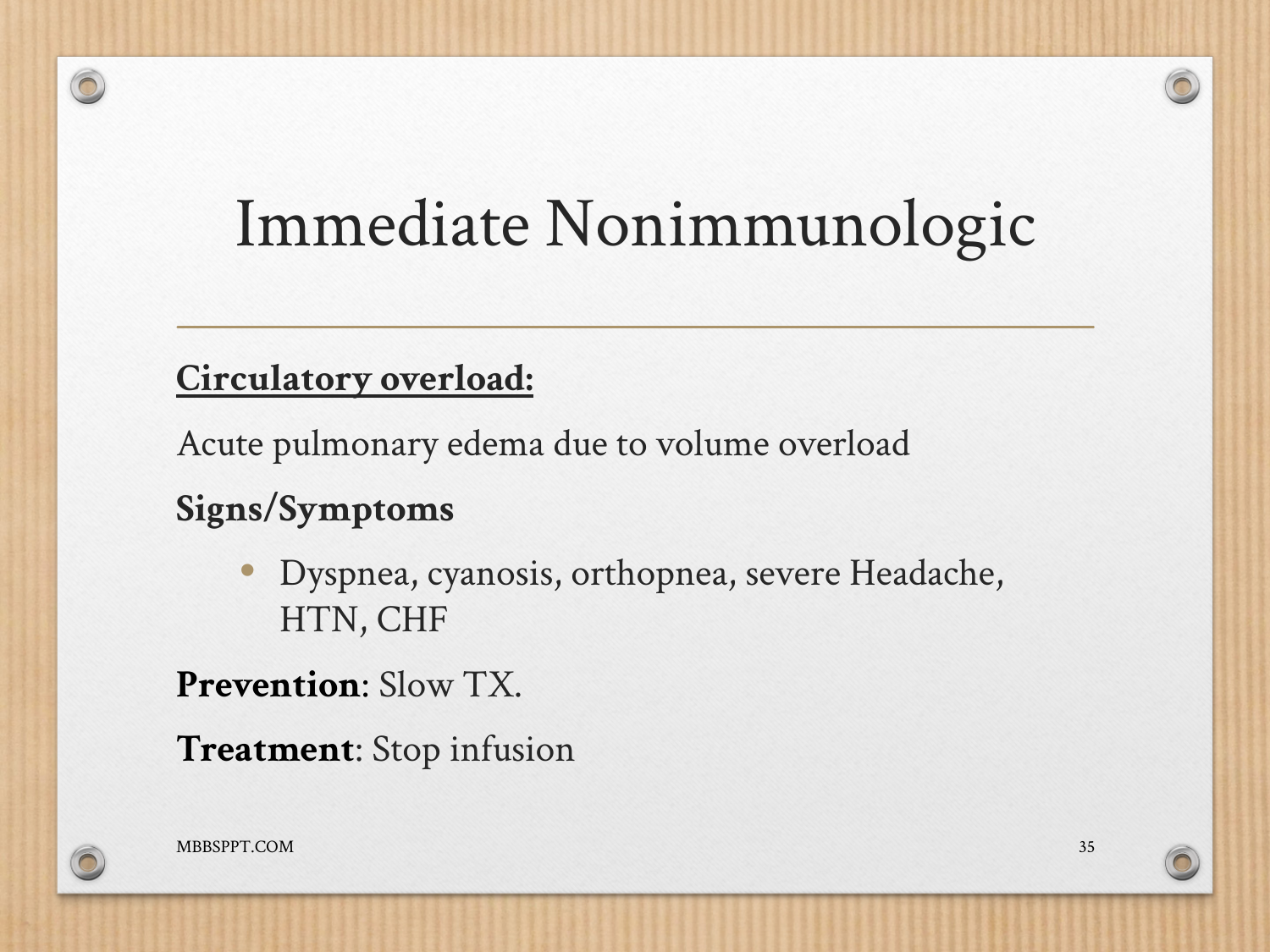

# Immediate Nonimmunologic
Circulatory overload:
Acute pulmonary edema due to volume overload
Signs/Symptoms
Dyspnea, cyanosis, orthopnea, severe Headache, HTN, CHF
Prevention: Slow TX.
Treatment: Stop infusion

MBBSPPT.COM
35